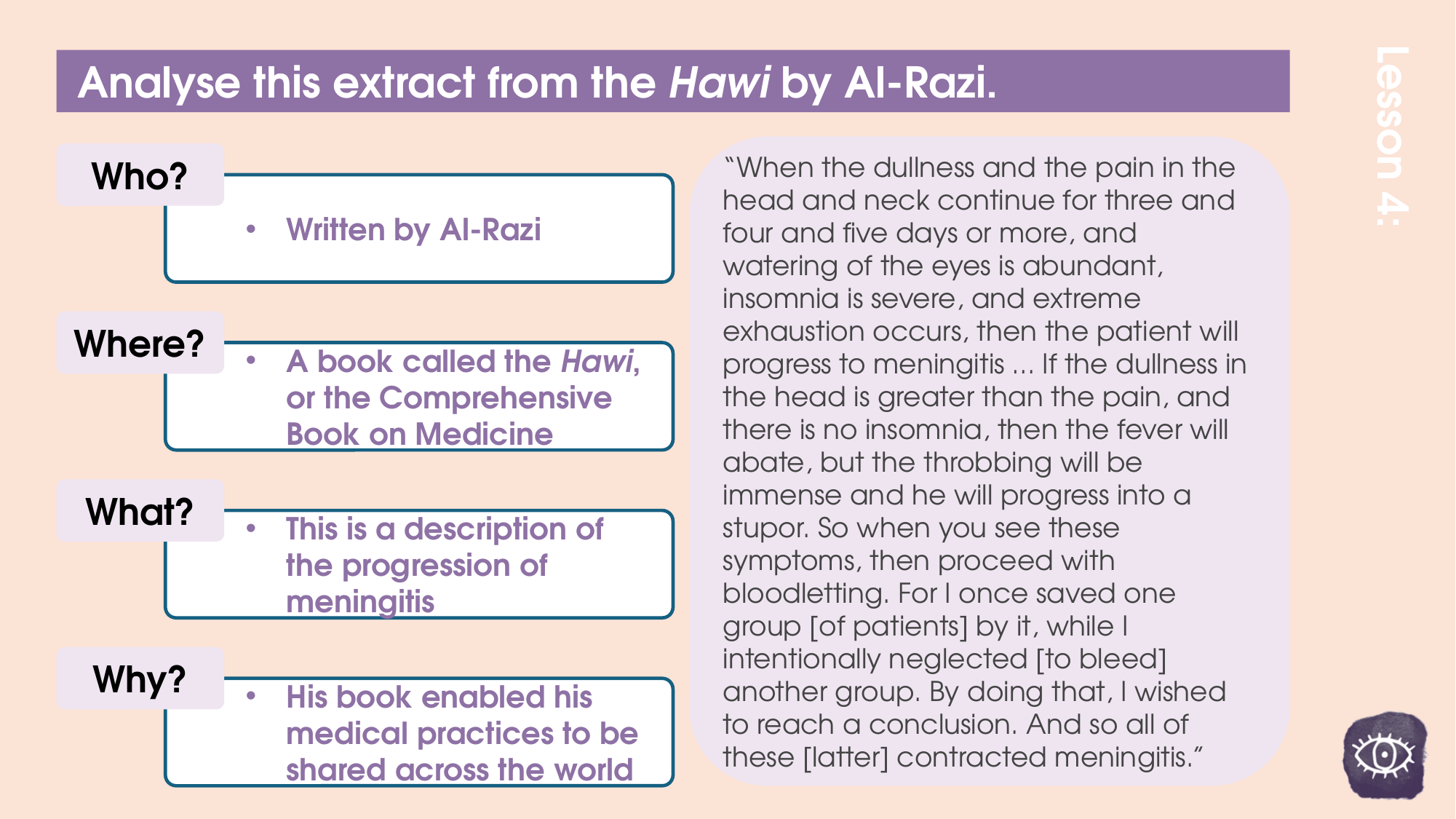

Lesson 4:
# Analyse this extract from the Hawi by Al-Razi.
“When the dullness and the pain in the head and neck continue for three and four and five days or more, and watering of the eyes is abundant, insomnia is severe, and extreme exhaustion occurs, then the patient will progress to meningitis … If the dullness in the head is greater than the pain, and there is no insomnia, then the fever will abate, but the throbbing will be immense and he will progress into a stupor. So when you see these symptoms, then proceed with bloodletting. For I once saved one group [of patients] by it, while I intentionally neglected [to bleed] another group. By doing that, I wished to reach a conclusion. And so all of these [latter] contracted meningitis.”
Who?
Written by Al-Razi
Where?
A book called the Hawi, or the Comprehensive Book on Medicine
What?
This is a description of the progression of meningitis
Why?
His book enabled his medical practices to be shared across the world